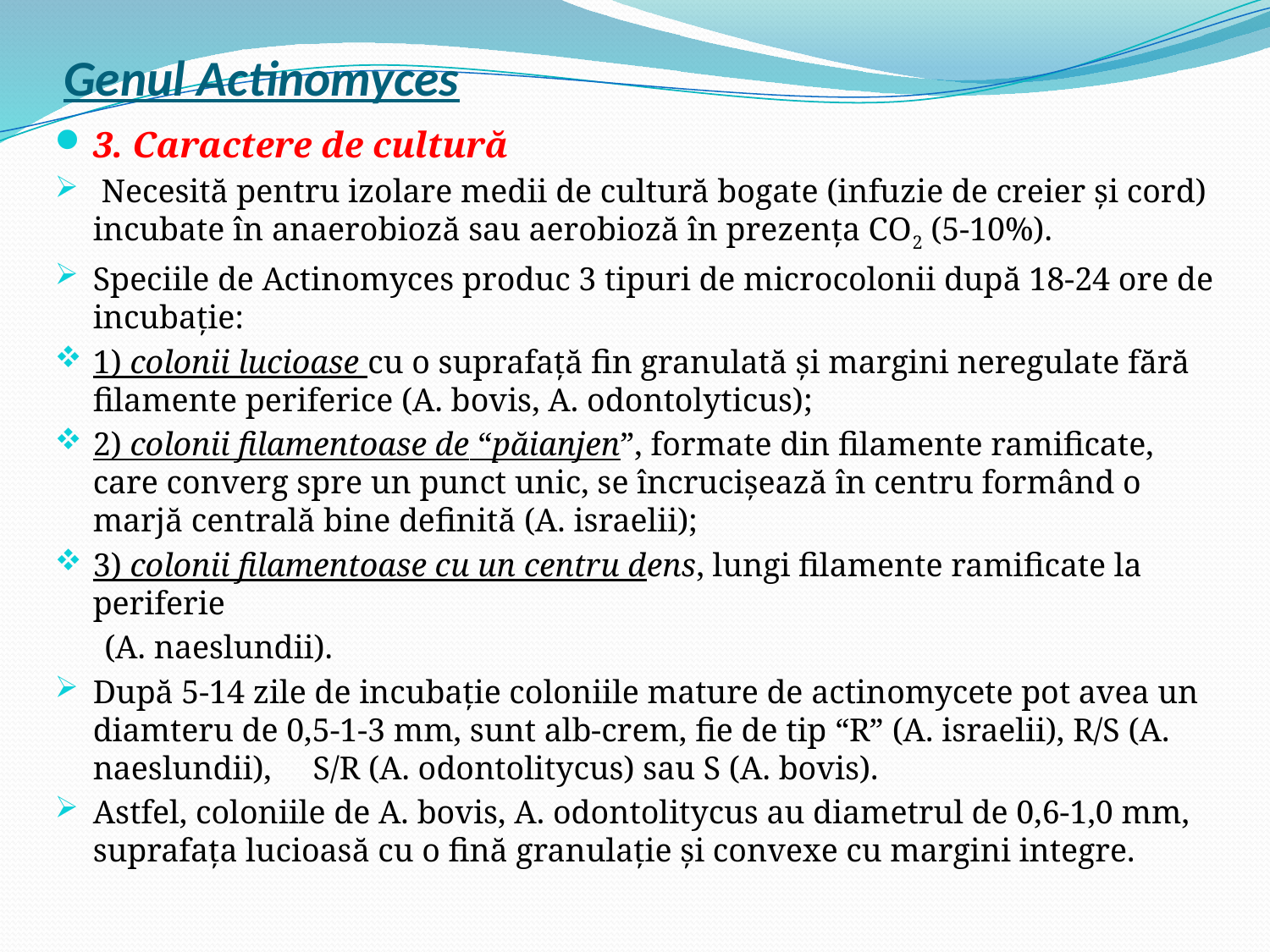

# Genul Actinomyces
3. Caractere de cultură
 Necesită pentru izolare medii de cultură bogate (infuzie de creier şi cord) incubate în anaerobioză sau aerobioză în prezenţa CO2 (5-10%).
Speciile de Actinomyces produc 3 tipuri de microcolonii după 18-24 ore de incubaţie:
1) colonii lucioase cu o suprafaţă fin granulată şi margini neregulate fără filamente periferice (A. bovis, A. odontolyticus);
2) colonii filamentoase de “păianjen”, formate din filamente ramificate, care converg spre un punct unic, se încrucişează în centru formând o marjă centrală bine definită (A. israelii);
3) colonii filamentoase cu un centru dens, lungi filamente ramificate la periferie
      (A. naeslundii).
După 5-14 zile de incubaţie coloniile mature de actinomycete pot avea un diamteru de 0,5-1-3 mm, sunt alb-crem, fie de tip “R” (A. israelii), R/S (A. naeslundii),     S/R (A. odontolitycus) sau S (A. bovis).
Astfel, coloniile de A. bovis, A. odontolitycus au diametrul de 0,6-1,0 mm, suprafaţa lucioasă cu o fină granulaţie şi convexe cu margini integre.